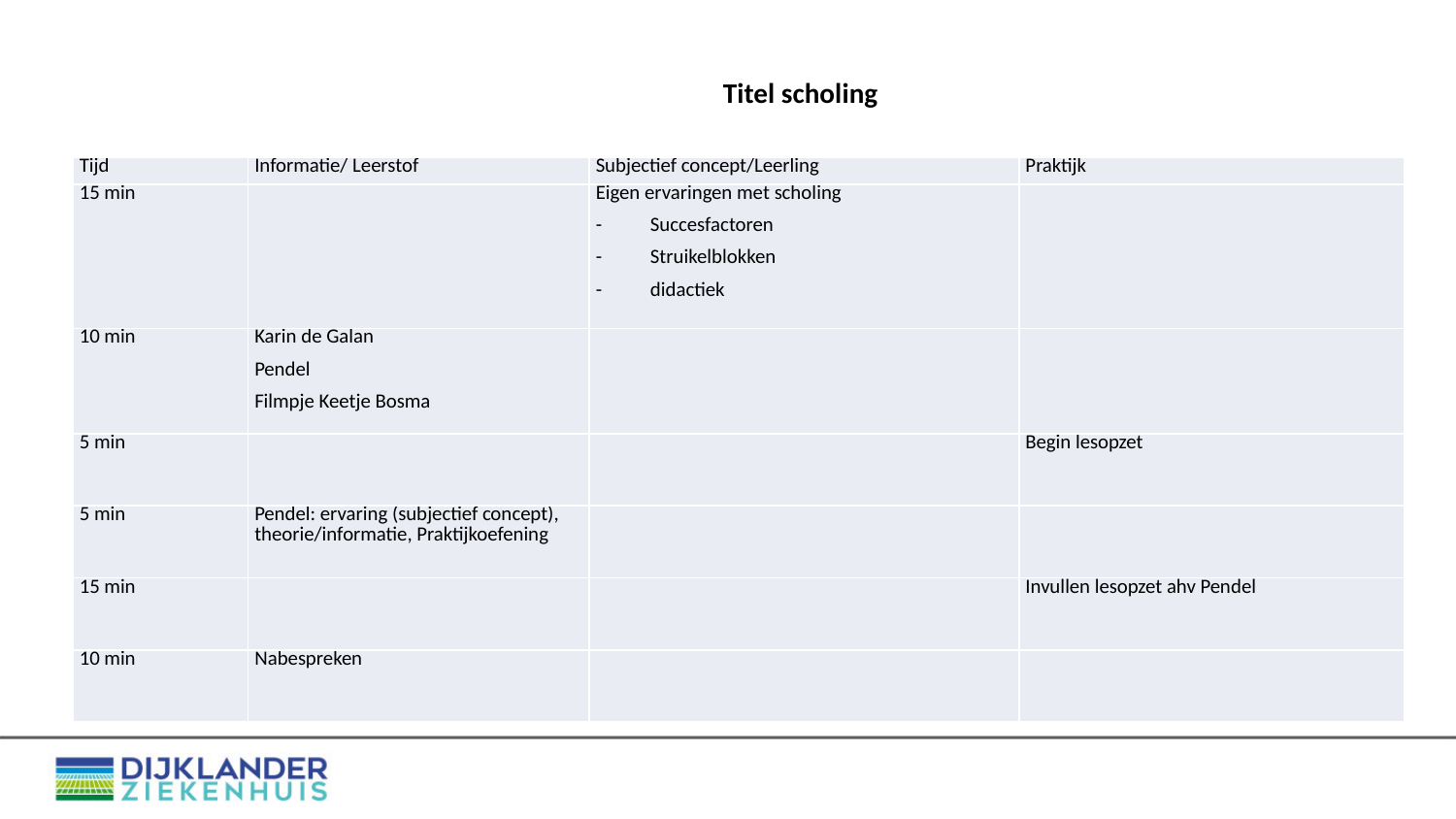

Titel scholing

| Tijd | Informatie/ Leerstof | Subjectief concept/Leerling | Praktijk |
| --- | --- | --- | --- |
| 15 min |  | Eigen ervaringen met scholing Succesfactoren Struikelblokken didactiek |  |
| 10 min | Karin de Galan Pendel Filmpje Keetje Bosma |  |  |
| 5 min |  |  | Begin lesopzet |
| 5 min | Pendel: ervaring (subjectief concept), theorie/informatie, Praktijkoefening |  |  |
| 15 min |  |  | Invullen lesopzet ahv Pendel |
| 10 min | Nabespreken |  |  |
| Leerdoel: \* aanreiken materiaal voor scholing palliatieve zorg \* kennismaken met didactisch model |
| --- |
| Doelgroep: Geestelijk verzorgers in de ouderenzorg |
| Groepsgrootte: 15-20 Duur scholing: 60 min |